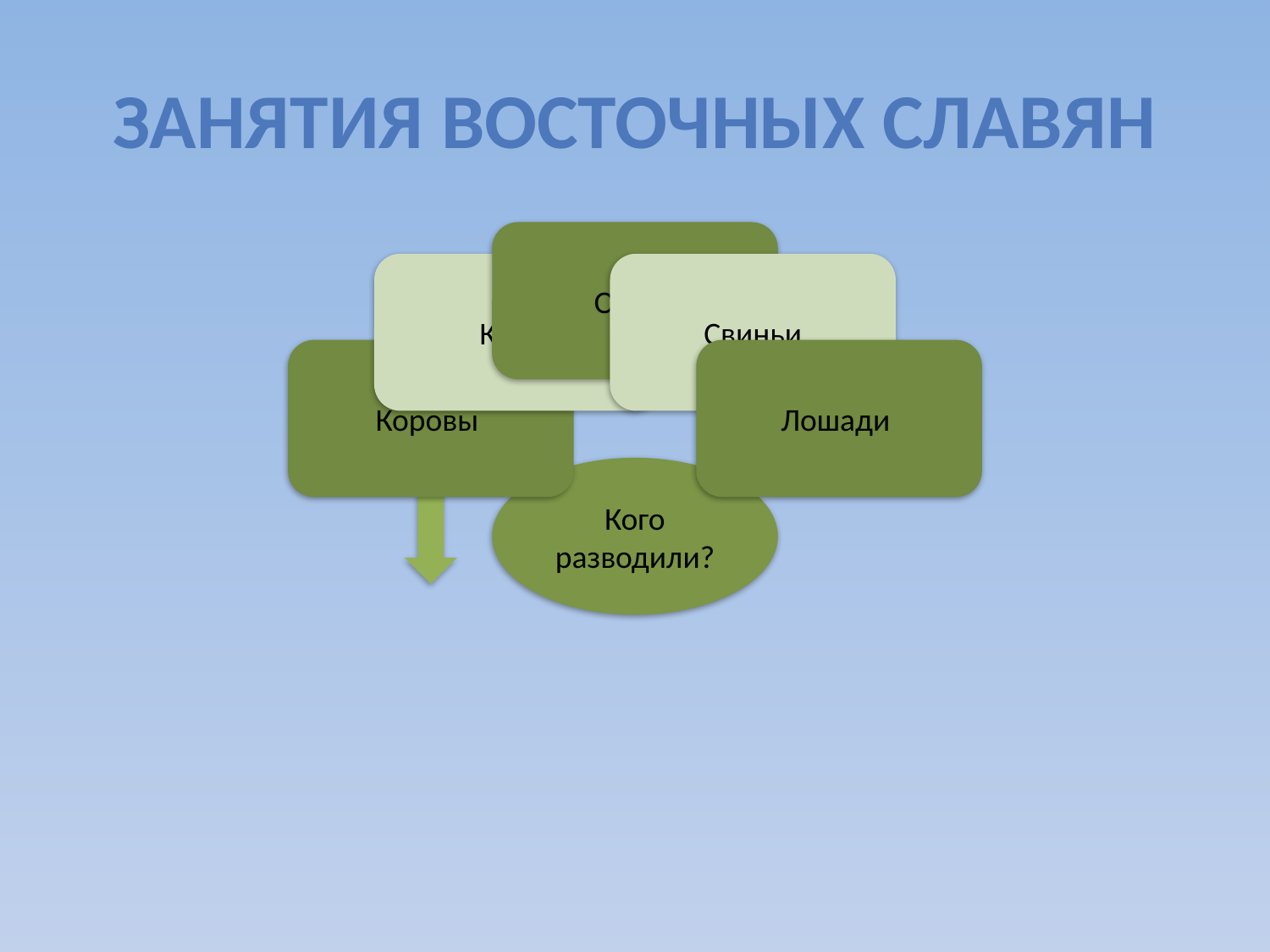

# Занятия восточных славян
Кого разводили?
Коровы
Козы
Овцы
Свиньи
Лошади